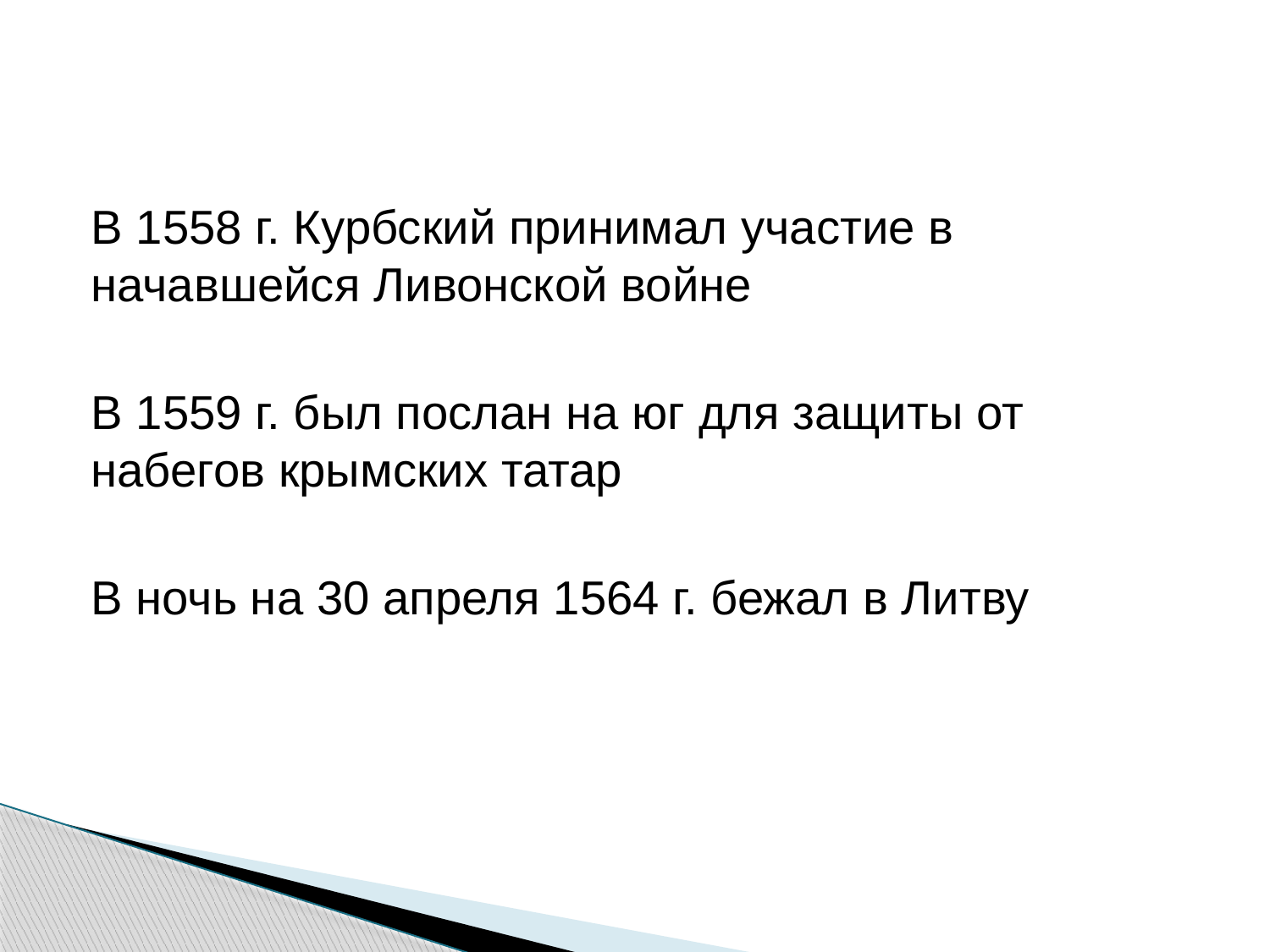

#

В 1558 г. Курбский принимал участие в начавшейся Ливонской войне

В 1559 г. был послан на юг для защиты от набегов крымских татар

В ночь на 30 апреля 1564 г. бежал в Литву